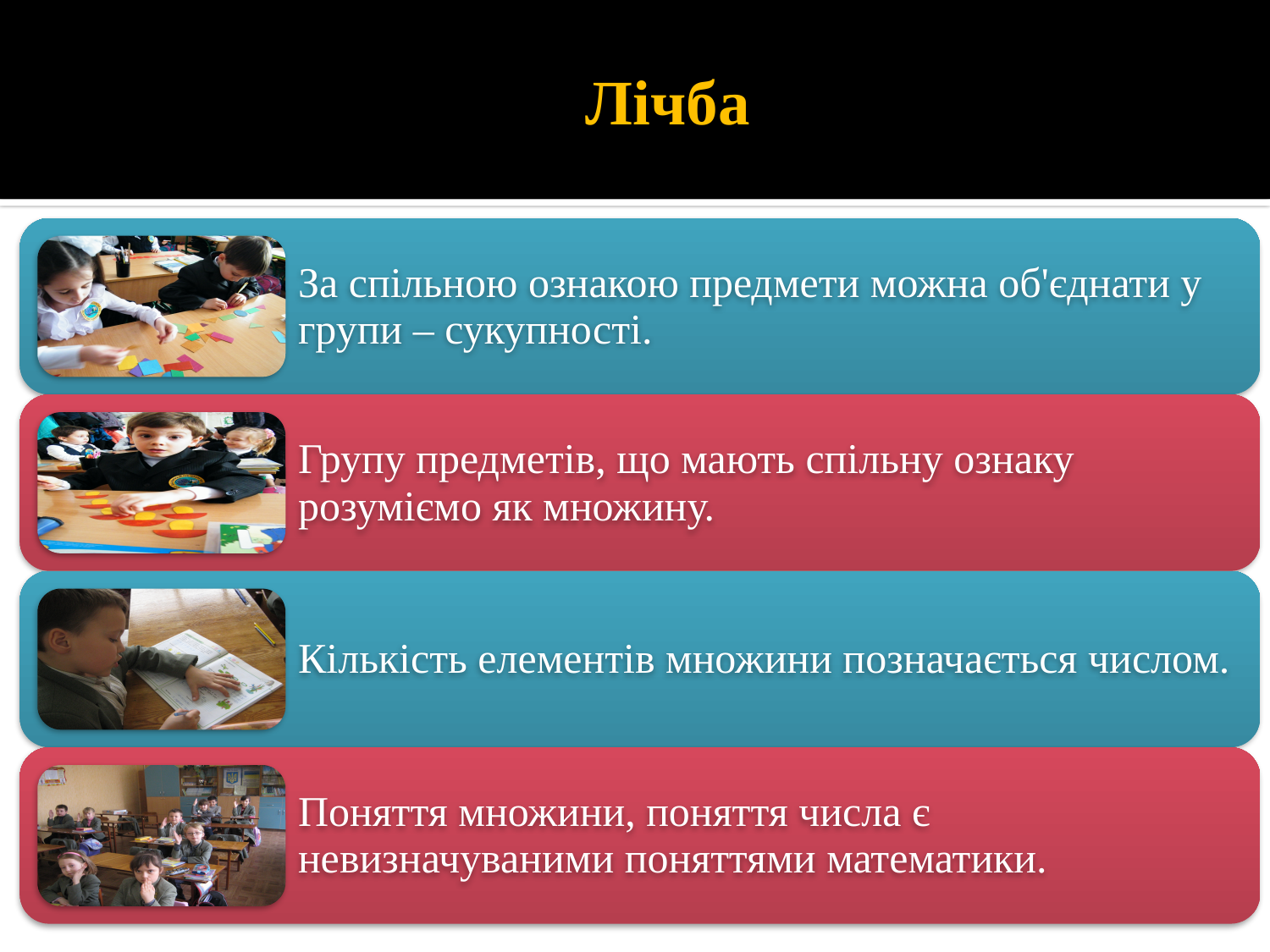

# Лічба
За спільною ознакою предмети можна об'єднати у групи – сукупності.
Групу предметів, що мають спільну ознаку розуміємо як множину.
Кількість елементів множини позначається числом.
Поняття множини, поняття числа є невизначуваними поняттями математики.